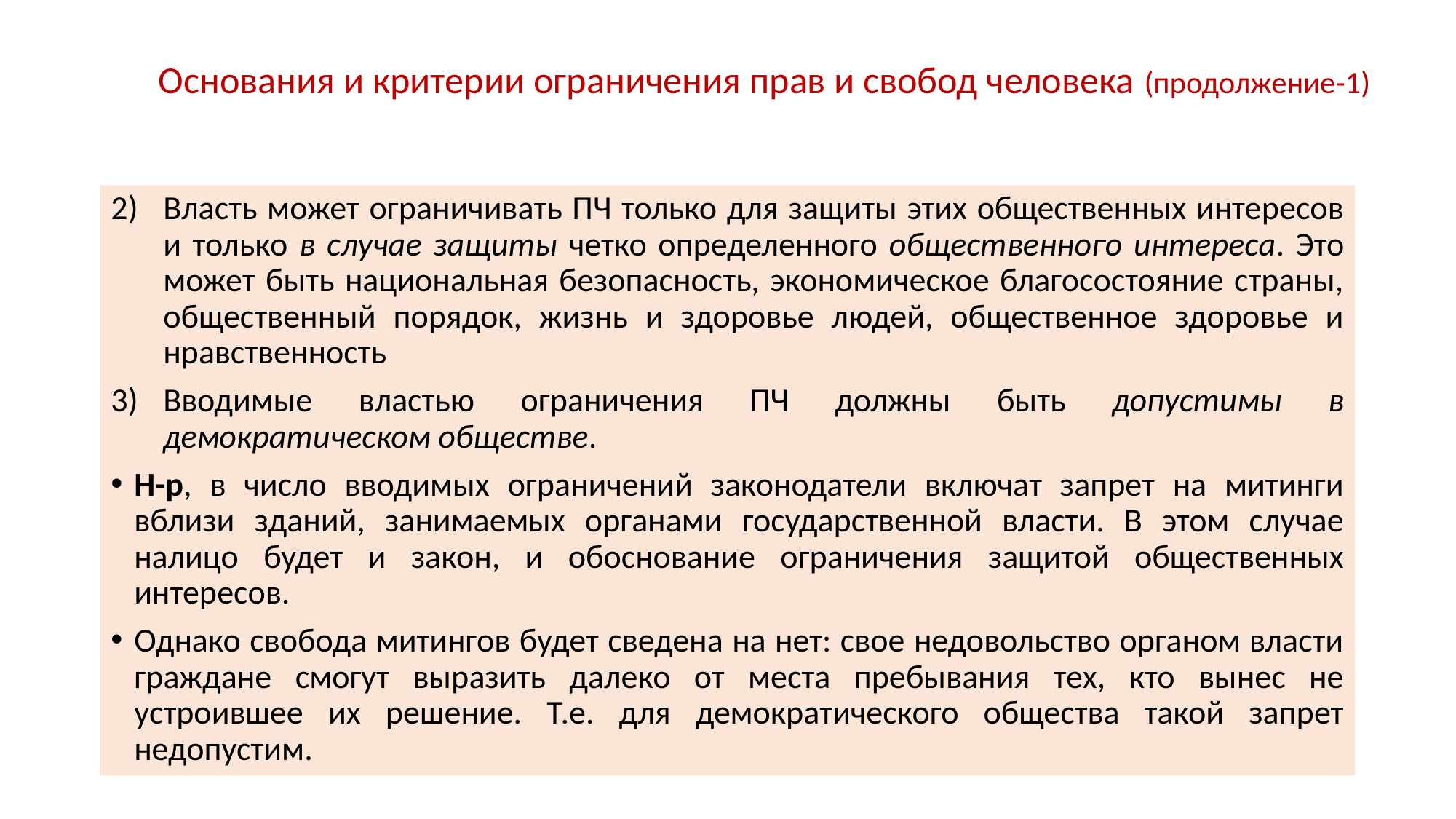

# Основания и критерии ограничения прав и свобод человека (продолжение-1)
Власть может ограничивать ПЧ только для защиты этих общественных интересов и только в случае защиты четко определенного общественного интереса. Это может быть национальная безопасность, экономическое благосостояние страны, общественный порядок, жизнь и здоровье людей, общественное здоровье и нравственность
Вводимые властью ограничения ПЧ должны быть допустимы в демократическом обществе.
Н-р, в число вводимых ограничений законодатели включат запрет на митинги вблизи зданий, занимаемых органами государственной власти. В этом случае налицо будет и закон, и обоснование ограничения защитой общественных интересов.
Однако свобода митингов будет сведена на нет: свое недовольство органом власти граждане смогут выразить далеко от места пребывания тех, кто вынес не устроившее их решение. Т.е. для демократического общества такой запрет недопустим.